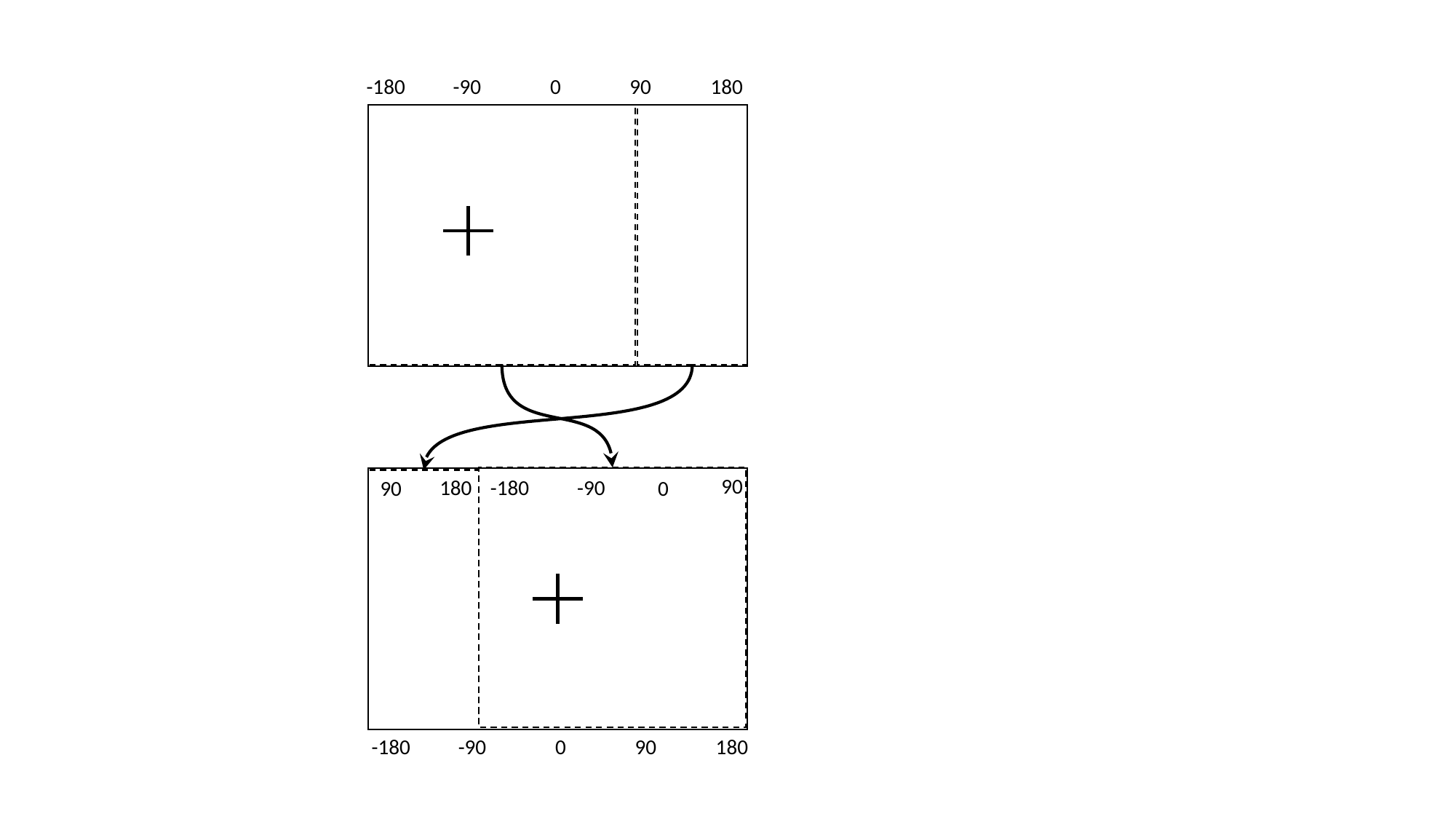

0
90
180
-90
-180

90

-90
-180
180
0

90

0
90
180
-90
-180